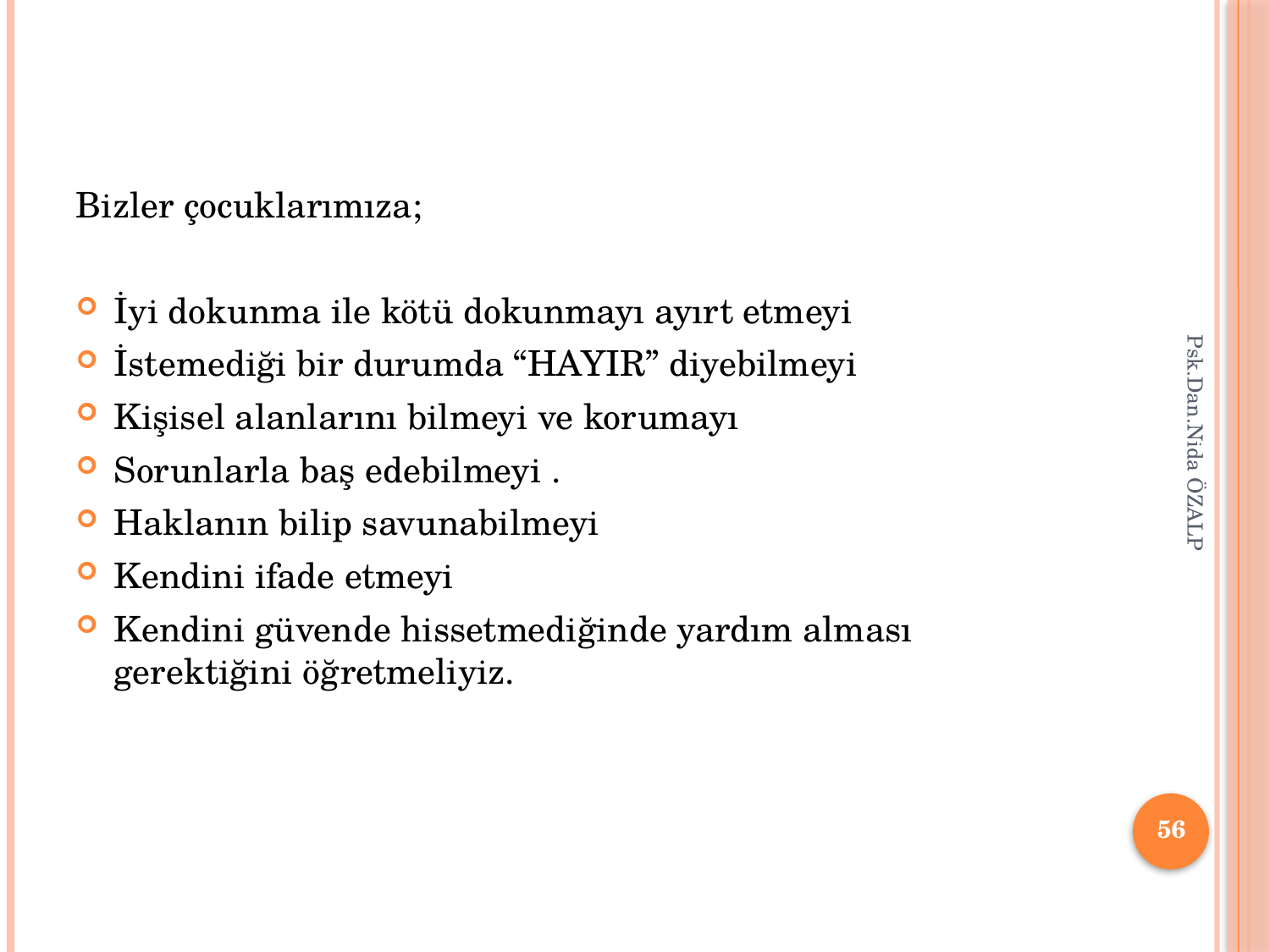

Bizler çocuklarımıza;

İyi dokunma ile kötü dokunmayı ayırt etmeyi
İstemediği bir durumda “HAYIR” diyebilmeyi
Kişisel alanlarını bilmeyi ve korumayı
Sorunlarla baş edebilmeyi .
Haklanın bilip savunabilmeyi
Kendini ifade etmeyi
Kendini güvende hissetmediğinde yardım alması gerektiğini öğretmeliyiz.
Psk.Dan.Nida ÖZALP
56